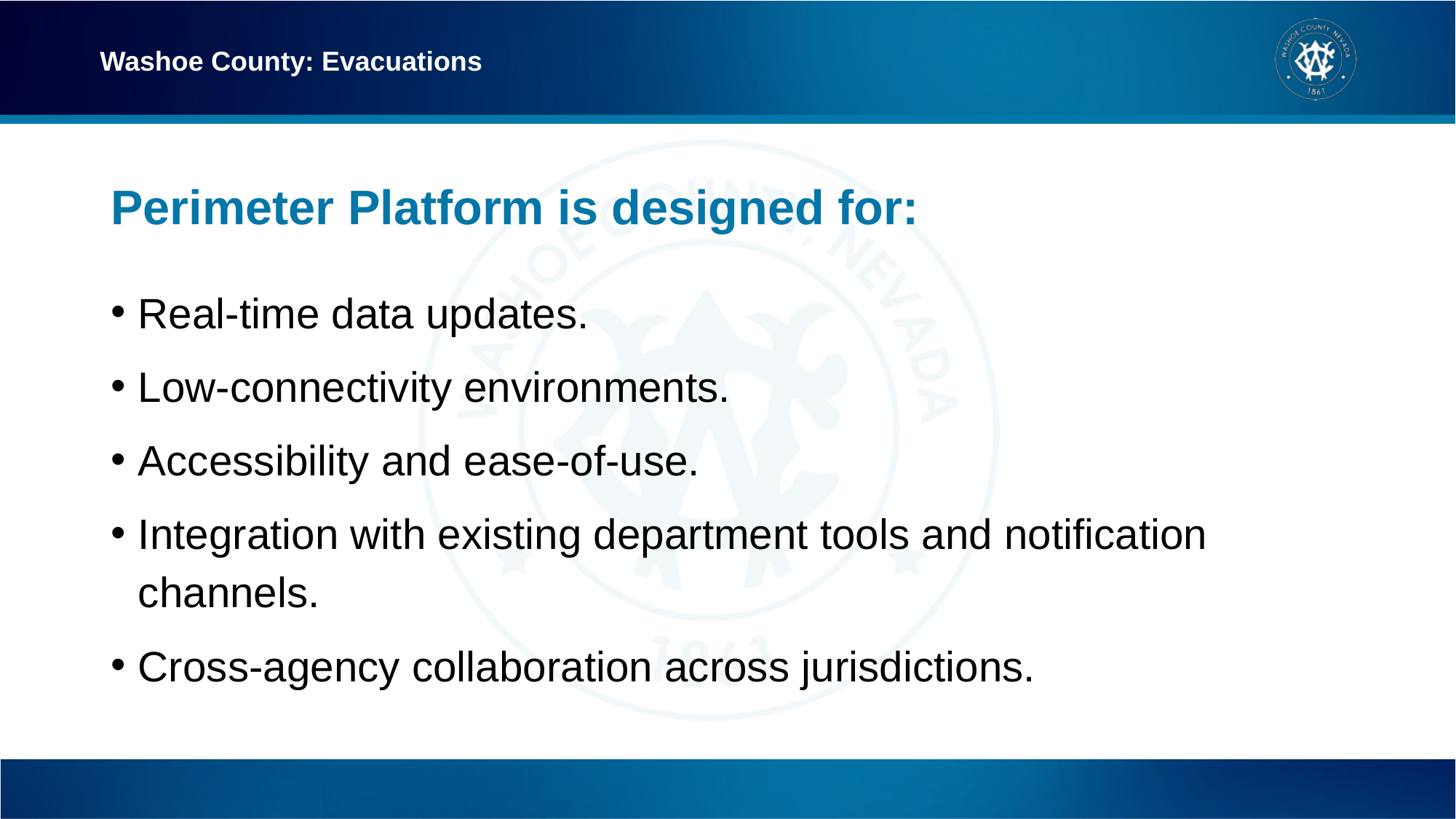

Washoe County: Evacuations
# Perimeter Platform is designed for:
Real-time data updates.
Low-connectivity environments.
Accessibility and ease-of-use.
Integration with existing department tools and notification channels.
Cross-agency collaboration across jurisdictions.